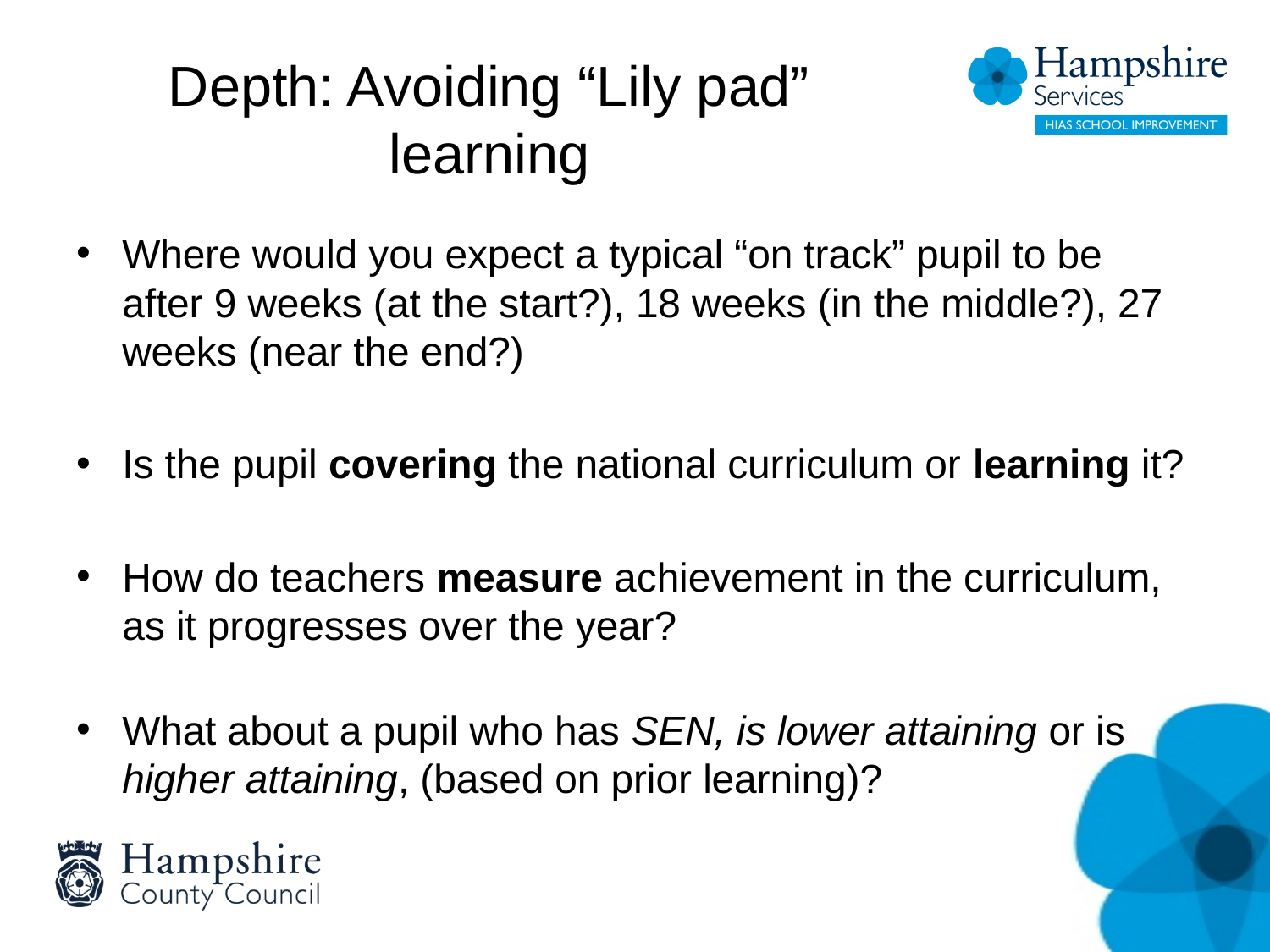

# Depth: Avoiding “Lily pad” learning
Where would you expect a typical “on track” pupil to be after 9 weeks (at the start?), 18 weeks (in the middle?), 27 weeks (near the end?)

Is the pupil covering the national curriculum or learning it?

How do teachers measure achievement in the curriculum, as it progresses over the year?
What about a pupil who has SEN, is lower attaining or is higher attaining, (based on prior learning)?